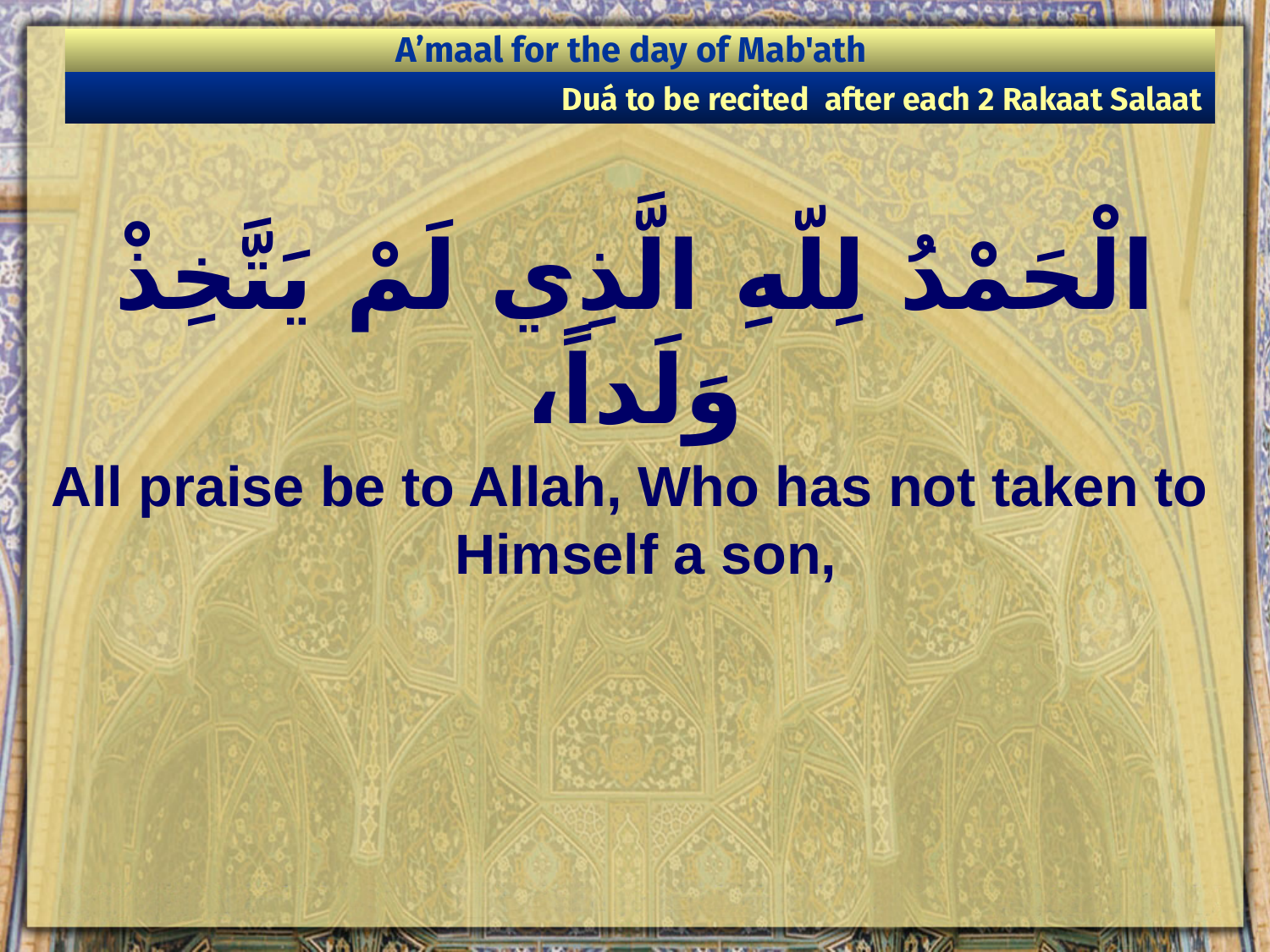

A’maal for the day of Mab'ath
Duá to be recited  after each 2 Rakaat Salaat
الْحَمْدُ لِلّهِ الَّذِي لَمْ يَتَّخِذْ وَلَداً،
All praise be to Allah, Who has not taken to Himself a son,